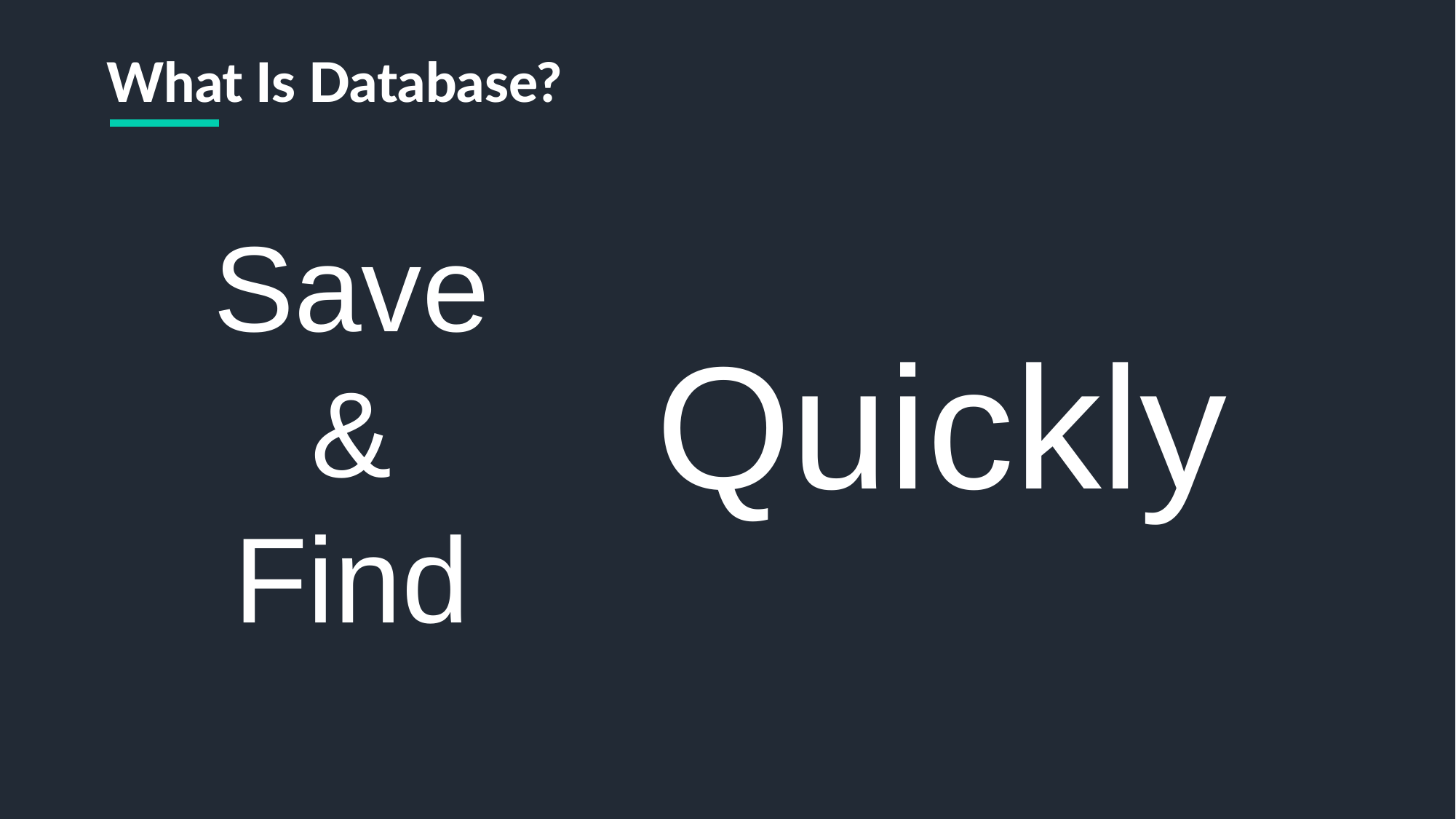

What Is Database?
Save
&
Find
Quickly